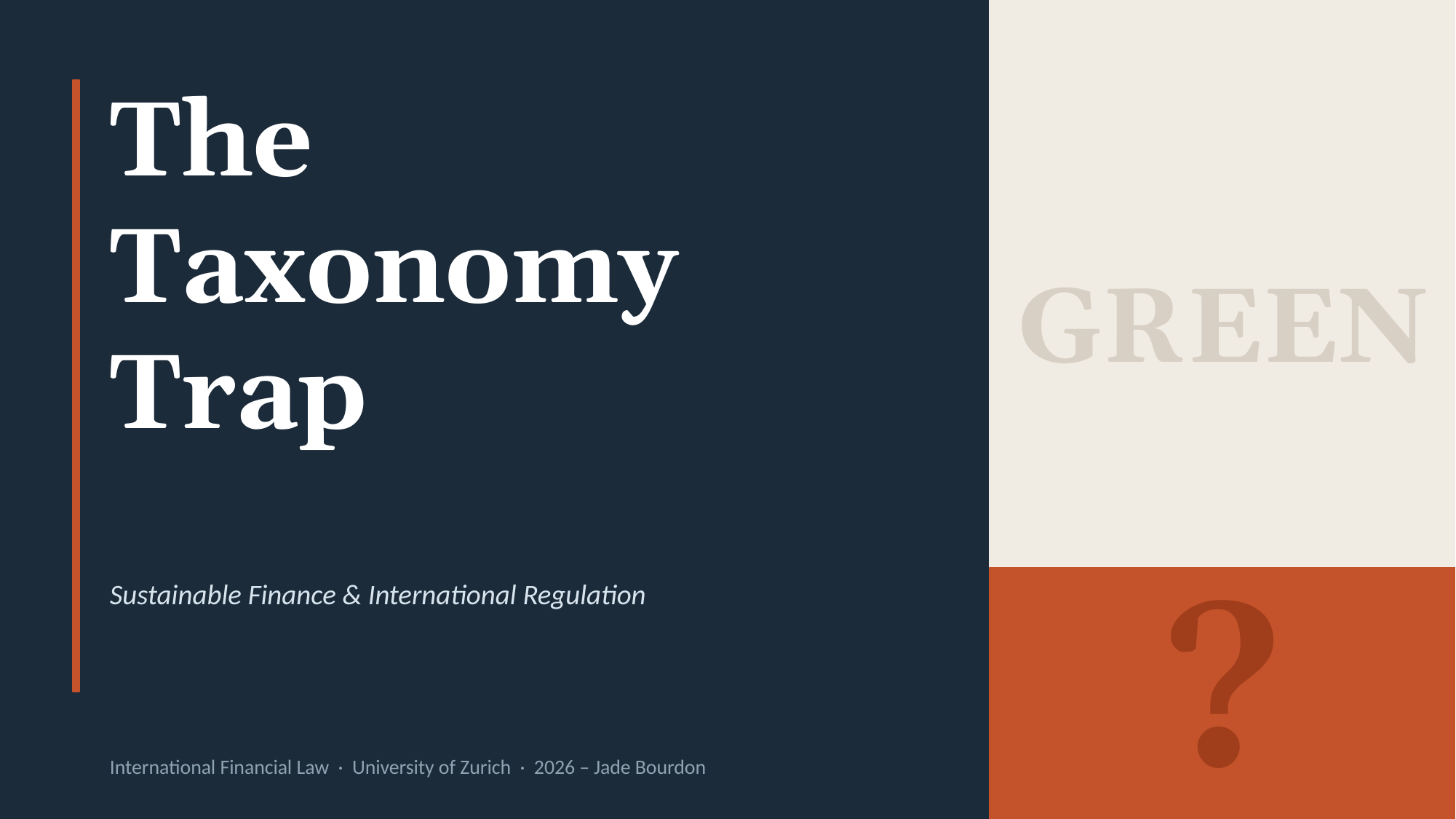

The
Taxonomy
Trap

GREEN
?
Sustainable Finance & International Regulation

International Financial Law  ·  University of Zurich  ·  2026 – Jade Bourdon